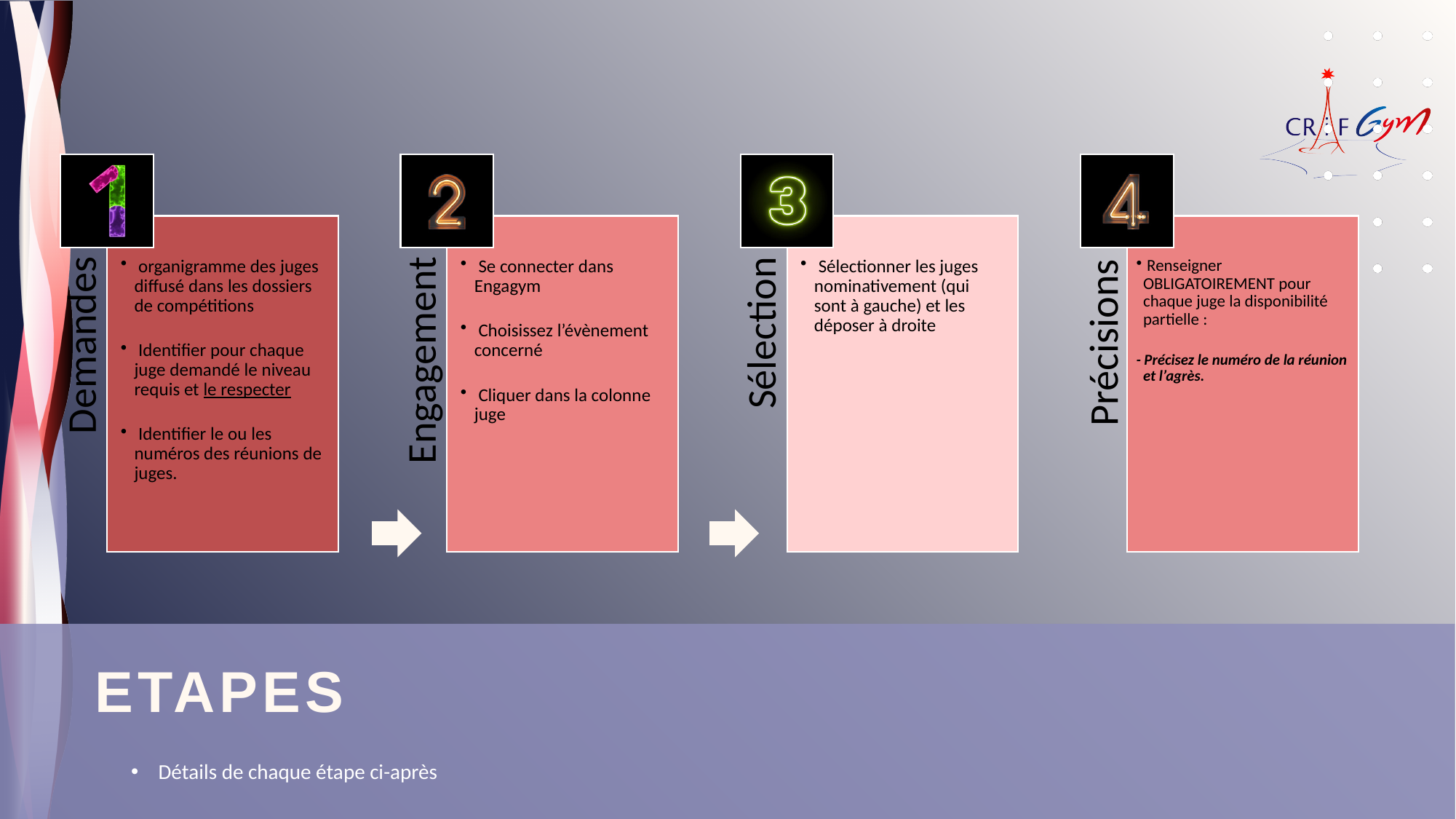

Demandes
 organigramme des juges diffusé dans les dossiers de compétitions

 Identifier pour chaque juge demandé le niveau requis et le respecter

 Identifier le ou les numéros des réunions de juges.

Engagement
 Se connecter dans Engagym

 Choisissez l’évènement concerné

 Cliquer dans la colonne juge

Sélection
 Sélectionner les juges nominativement (qui sont à gauche) et les déposer à droite
Précisions
 Renseigner OBLIGATOIREMENT pour chaque juge la disponibilité partielle :

- Précisez le numéro de la réunion et l’agrès.

# ETAPES
Détails de chaque étape ci-après